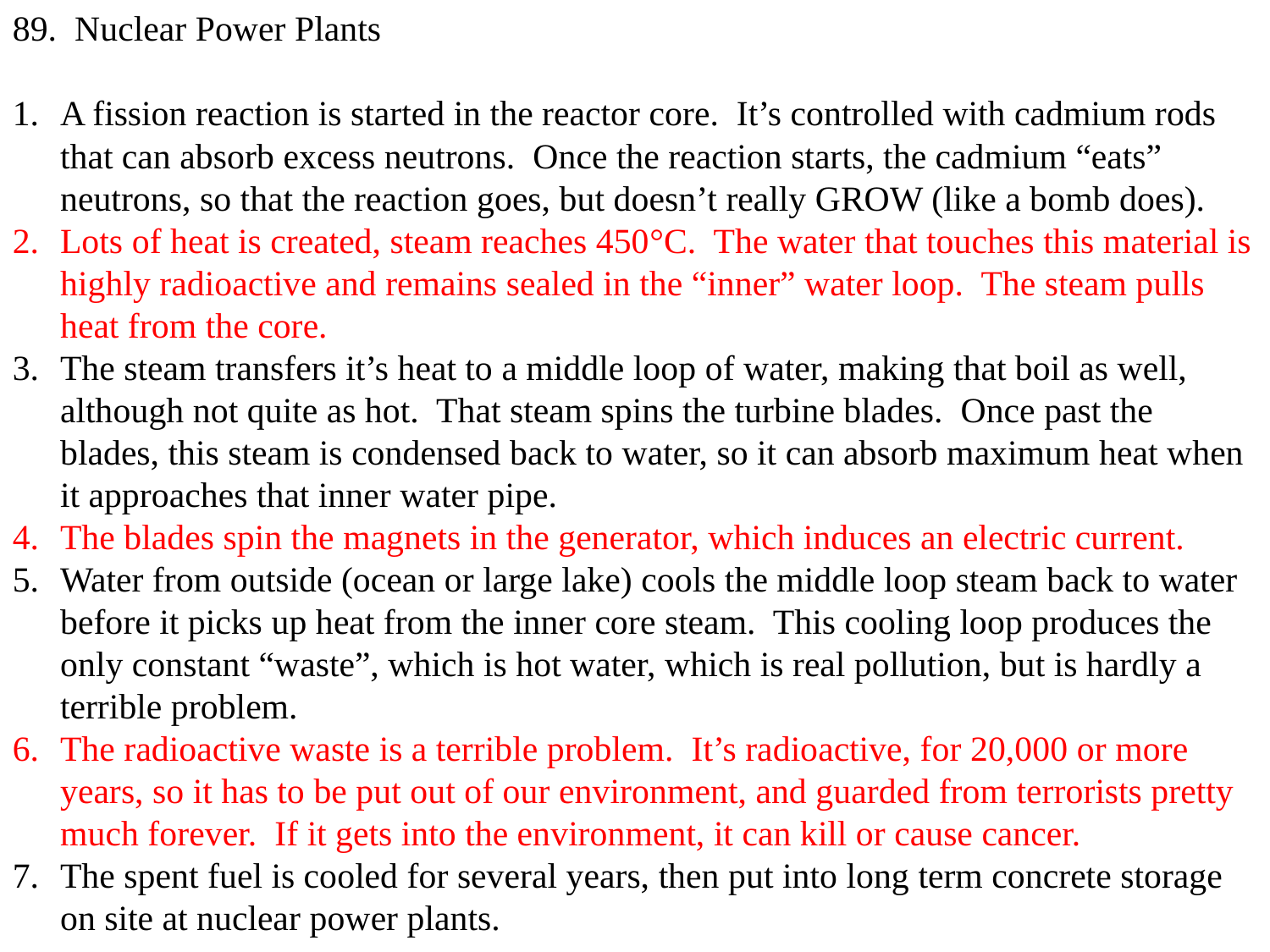

89.  Nuclear Power Plants

A fission reaction is started in the reactor core.  It’s controlled with cadmium rods that can absorb excess neutrons.  Once the reaction starts, the cadmium “eats” neutrons, so that the reaction goes, but doesn’t really GROW (like a bomb does).
Lots of heat is created, steam reaches 450°C.  The water that touches this material is highly radioactive and remains sealed in the “inner” water loop.  The steam pulls heat from the core.
The steam transfers it’s heat to a middle loop of water, making that boil as well, although not quite as hot.  That steam spins the turbine blades.  Once past the blades, this steam is condensed back to water, so it can absorb maximum heat when it approaches that inner water pipe.
The blades spin the magnets in the generator, which induces an electric current.
Water from outside (ocean or large lake) cools the middle loop steam back to water before it picks up heat from the inner core steam.  This cooling loop produces the only constant “waste”, which is hot water, which is real pollution, but is hardly a terrible problem.
The radioactive waste is a terrible problem.  It’s radioactive, for 20,000 or more years, so it has to be put out of our environment, and guarded from terrorists pretty much forever.  If it gets into the environment, it can kill or cause cancer.
The spent fuel is cooled for several years, then put into long term concrete storage on site at nuclear power plants.